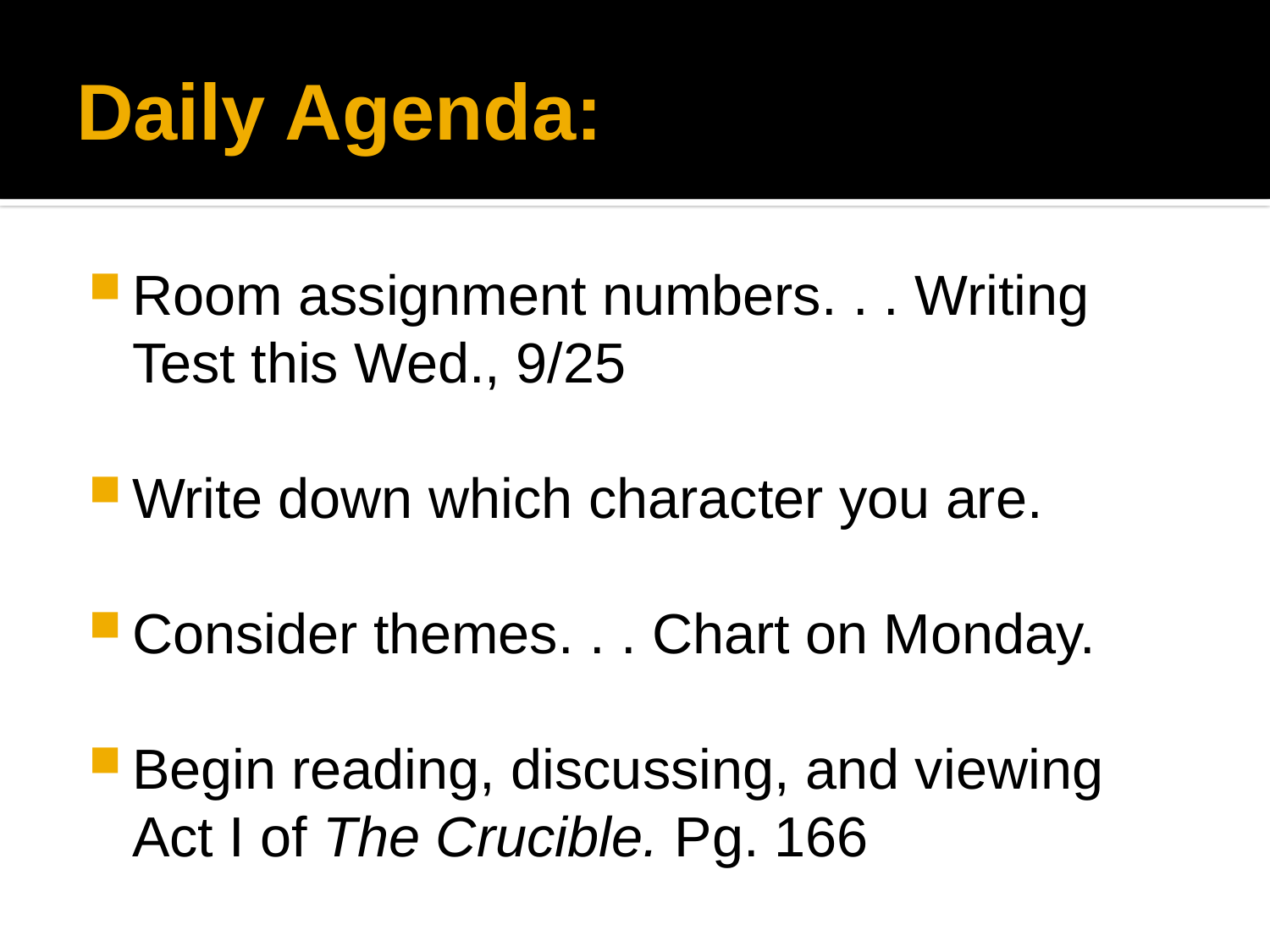

# Daily Agenda:
Room assignment numbers. . . Writing Test this Wed., 9/25

Write down which character you are.

Consider themes. . . Chart on Monday.

Begin reading, discussing, and viewing Act I of The Crucible. Pg. 166